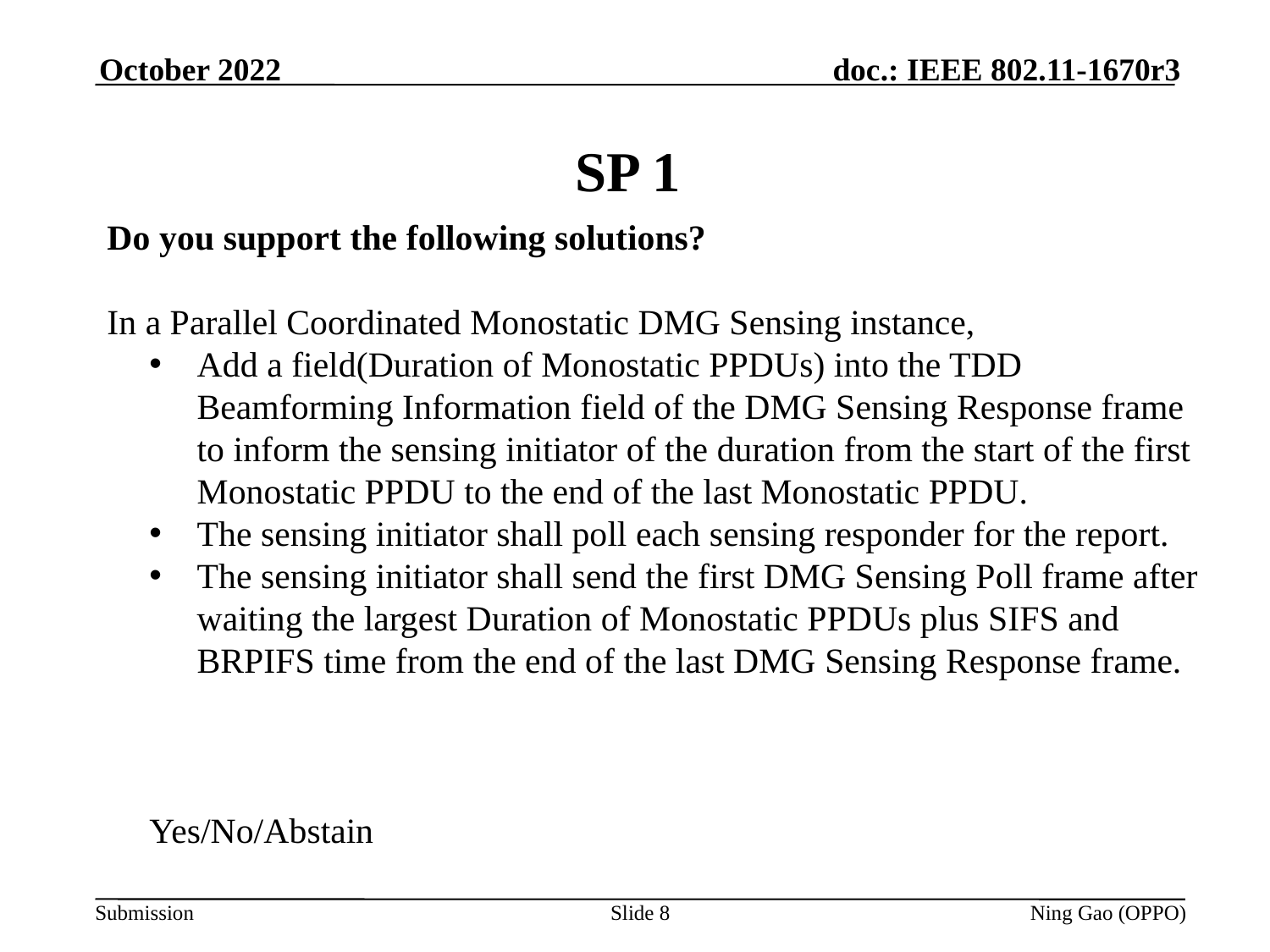

October 2022
# SP 1
Do you support the following solutions?

In a Parallel Coordinated Monostatic DMG Sensing instance,
Add a field(Duration of Monostatic PPDUs) into the TDD Beamforming Information field of the DMG Sensing Response frame to inform the sensing initiator of the duration from the start of the first Monostatic PPDU to the end of the last Monostatic PPDU.
The sensing initiator shall poll each sensing responder for the report.
The sensing initiator shall send the first DMG Sensing Poll frame after waiting the largest Duration of Monostatic PPDUs plus SIFS and BRPIFS time from the end of the last DMG Sensing Response frame.

Yes/No/Abstain

Slide 8
Ning Gao (OPPO)